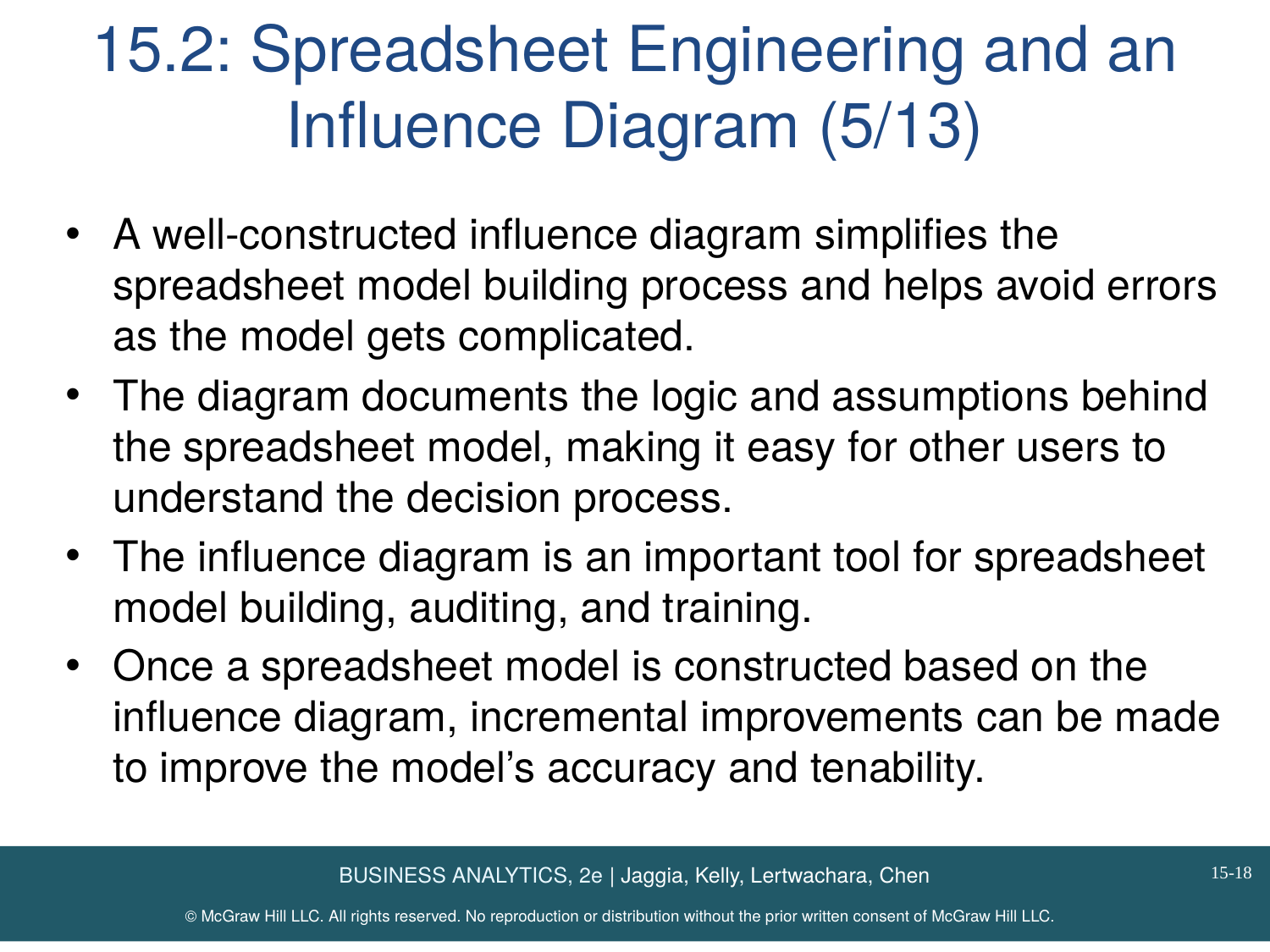

# 15.2: Spreadsheet Engineering and an Influence Diagram (5/13)
A well-constructed influence diagram simplifies the spreadsheet model building process and helps avoid errors as the model gets complicated.
The diagram documents the logic and assumptions behind the spreadsheet model, making it easy for other users to understand the decision process.
The influence diagram is an important tool for spreadsheet model building, auditing, and training.
Once a spreadsheet model is constructed based on the influence diagram, incremental improvements can be made to improve the model’s accuracy and tenability.